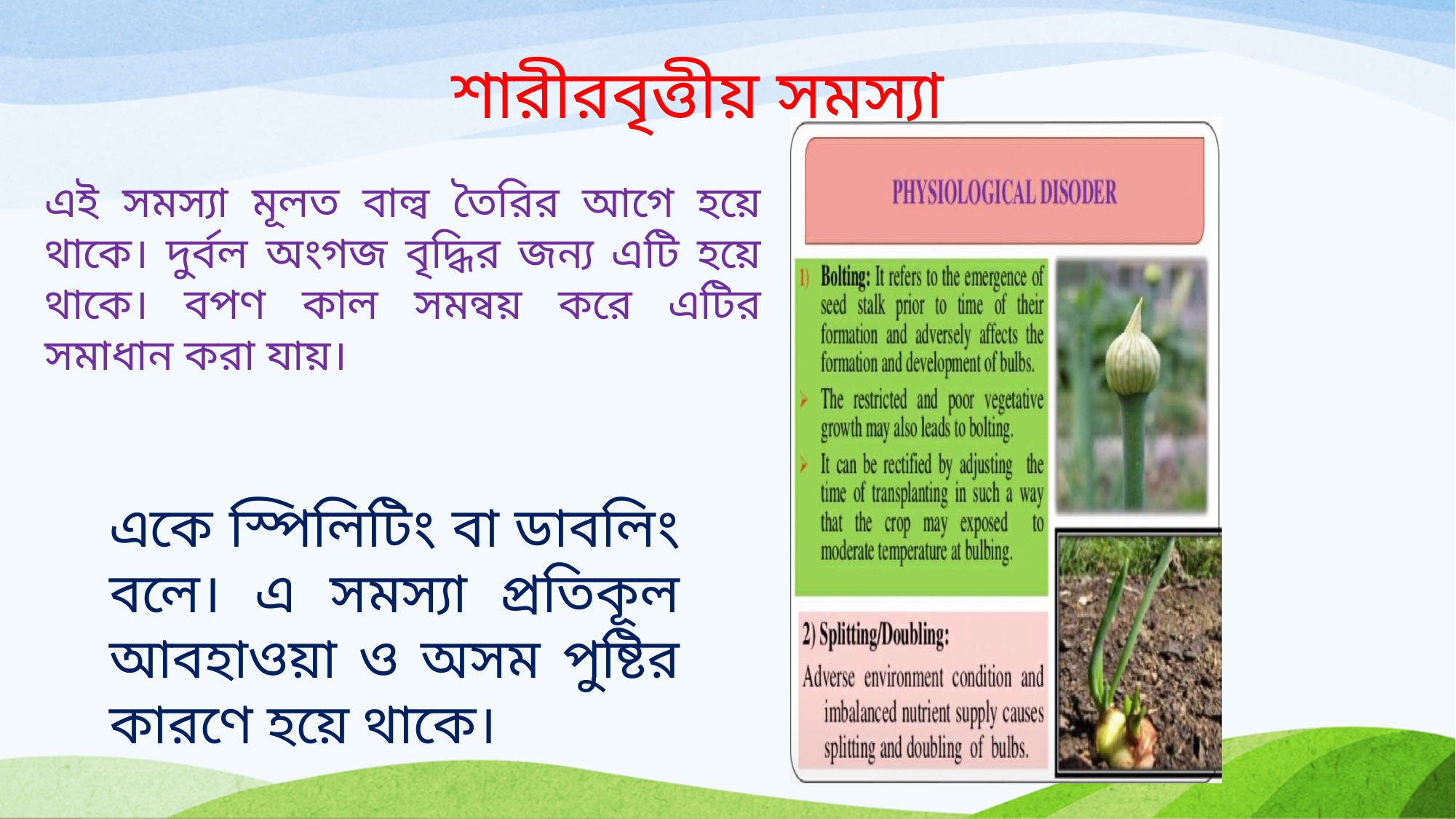

শারীরবৃত্তীয় সমস্যা

এই সমস্যা মূলত বাল্ব তৈরির আগে হয়ে থাকে। দুর্বল অংগজ বৃদ্ধির জন্য এটি হয়ে থাকে। বপণ কাল সমন্বয় করে এটির সমাধান করা যায়।
একে স্পিলিটিং বা ডাবলিং বলে। এ সমস্যা প্রতিকূল আবহাওয়া ও অসম পুষ্টির কারণে হয়ে থাকে।